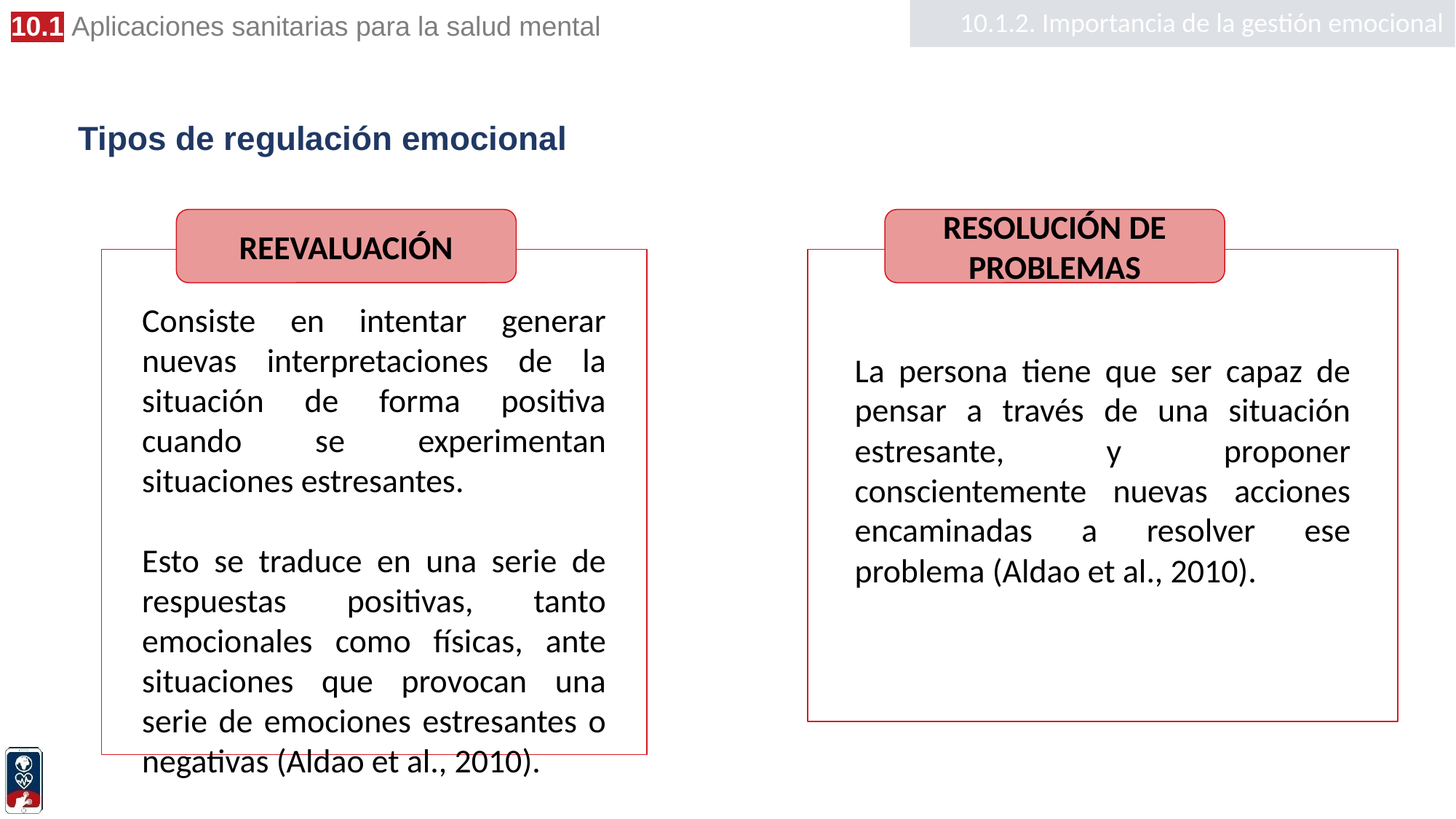

10.1.2. Importancia de la gestión emocional
# Tipos de regulación emocional
REEVALUACIÓN
RESOLUCIÓN DE PROBLEMAS

Consiste en intentar generar nuevas interpretaciones de la situación de forma positiva cuando se experimentan situaciones estresantes.

Esto se traduce en una serie de respuestas positivas, tanto emocionales como físicas, ante situaciones que provocan una serie de emociones estresantes o negativas (Aldao et al., 2010).
La persona tiene que ser capaz de pensar a través de una situación estresante, y proponer conscientemente nuevas acciones encaminadas a resolver ese problema (Aldao et al., 2010).